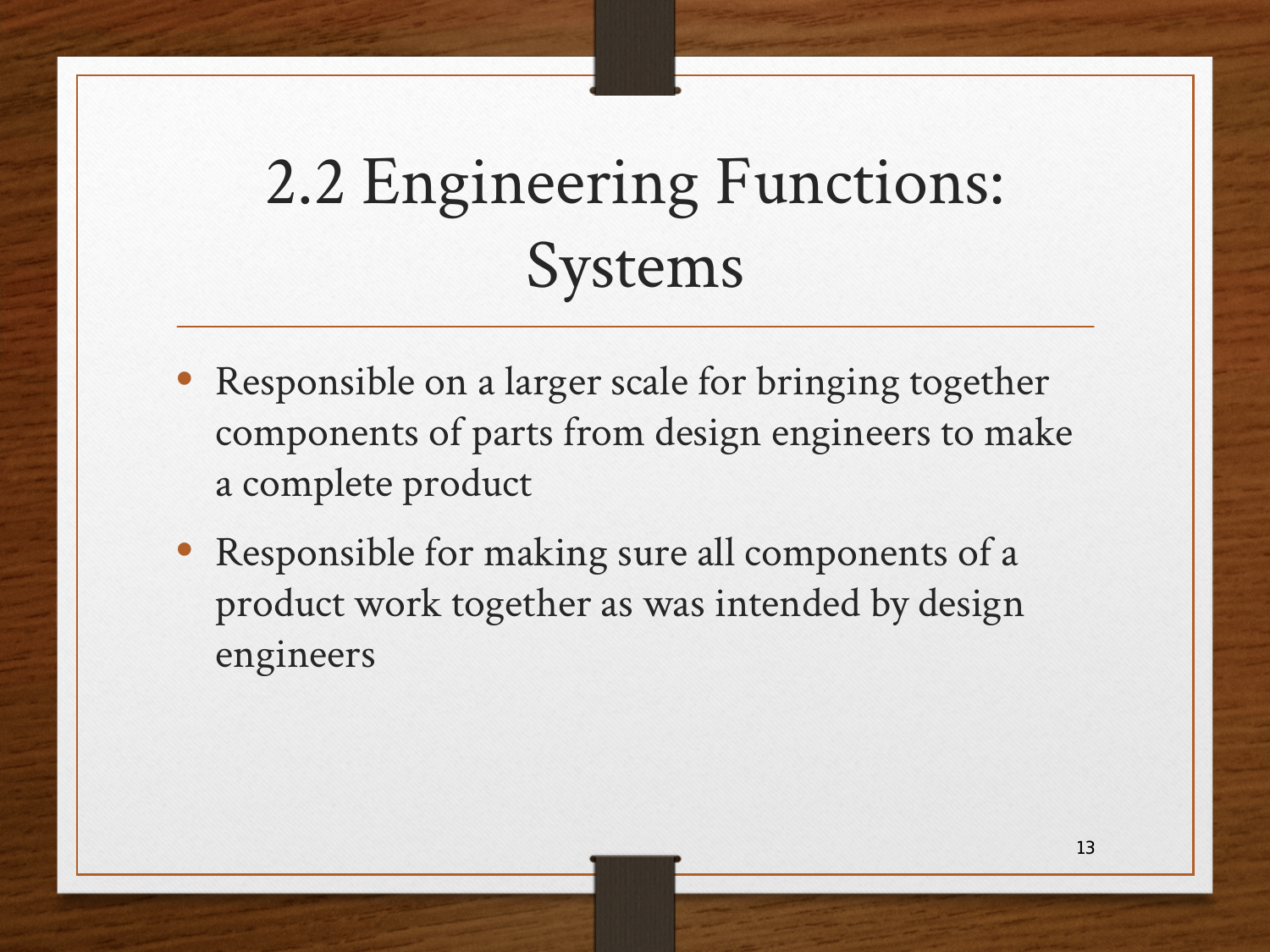

# 2.2 Engineering Functions: Systems
Responsible on a larger scale for bringing together components of parts from design engineers to make a complete product
Responsible for making sure all components of a product work together as was intended by design engineers
13